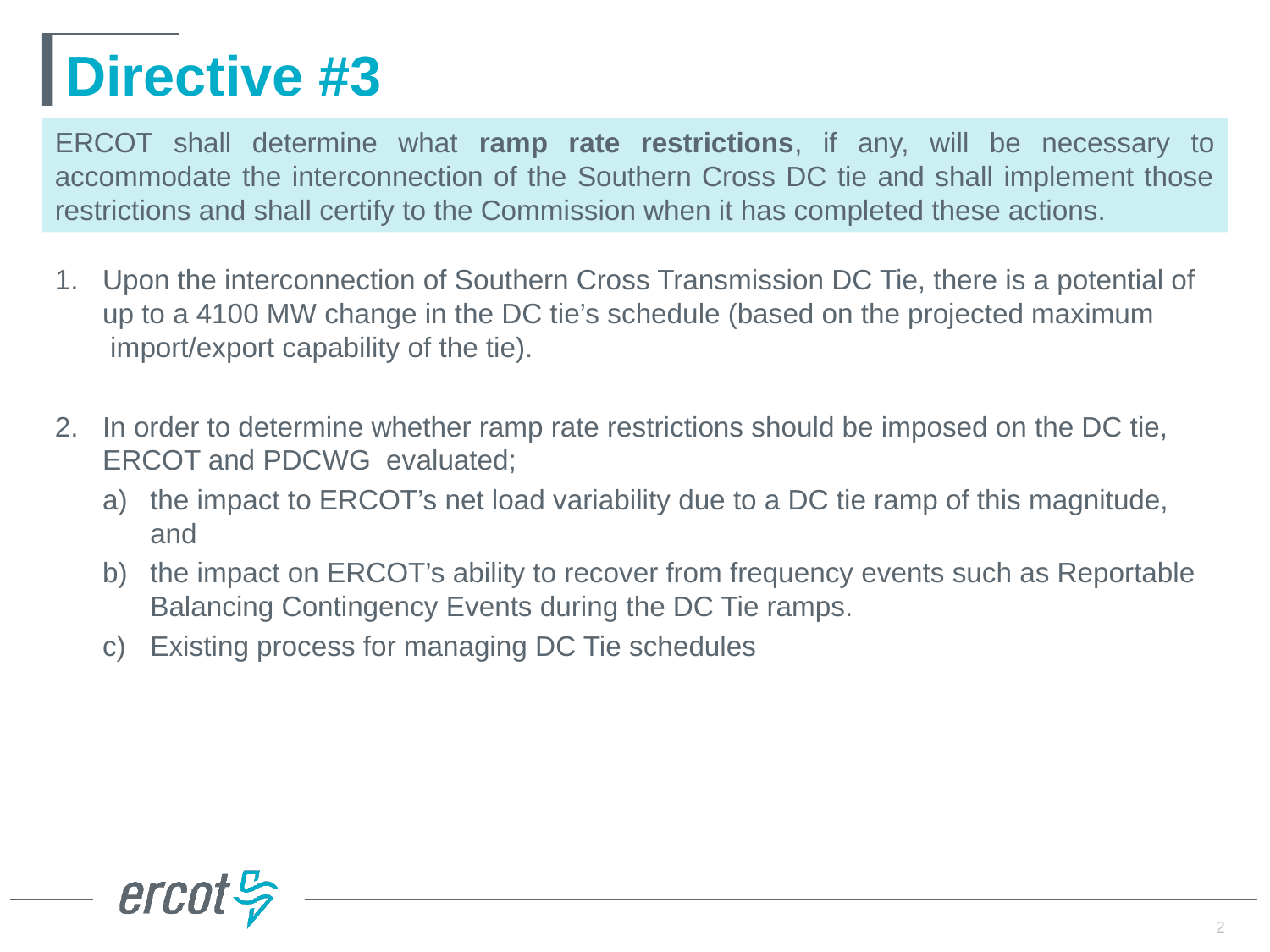

# Directive #3
ERCOT shall determine what ramp rate restrictions, if any, will be necessary to accommodate the interconnection of the Southern Cross DC tie and shall implement those restrictions and shall certify to the Commission when it has completed these actions.
Upon the interconnection of Southern Cross Transmission DC Tie, there is a potential of up to a 4100 MW change in the DC tie’s schedule (based on the projected maximum  import/export capability of the tie).

In order to determine whether ramp rate restrictions should be imposed on the DC tie, ERCOT and PDCWG  evaluated;
the impact to ERCOT’s net load variability due to a DC tie ramp of this magnitude, and
the impact on ERCOT’s ability to recover from frequency events such as Reportable Balancing Contingency Events during the DC Tie ramps.
Existing process for managing DC Tie schedules
2